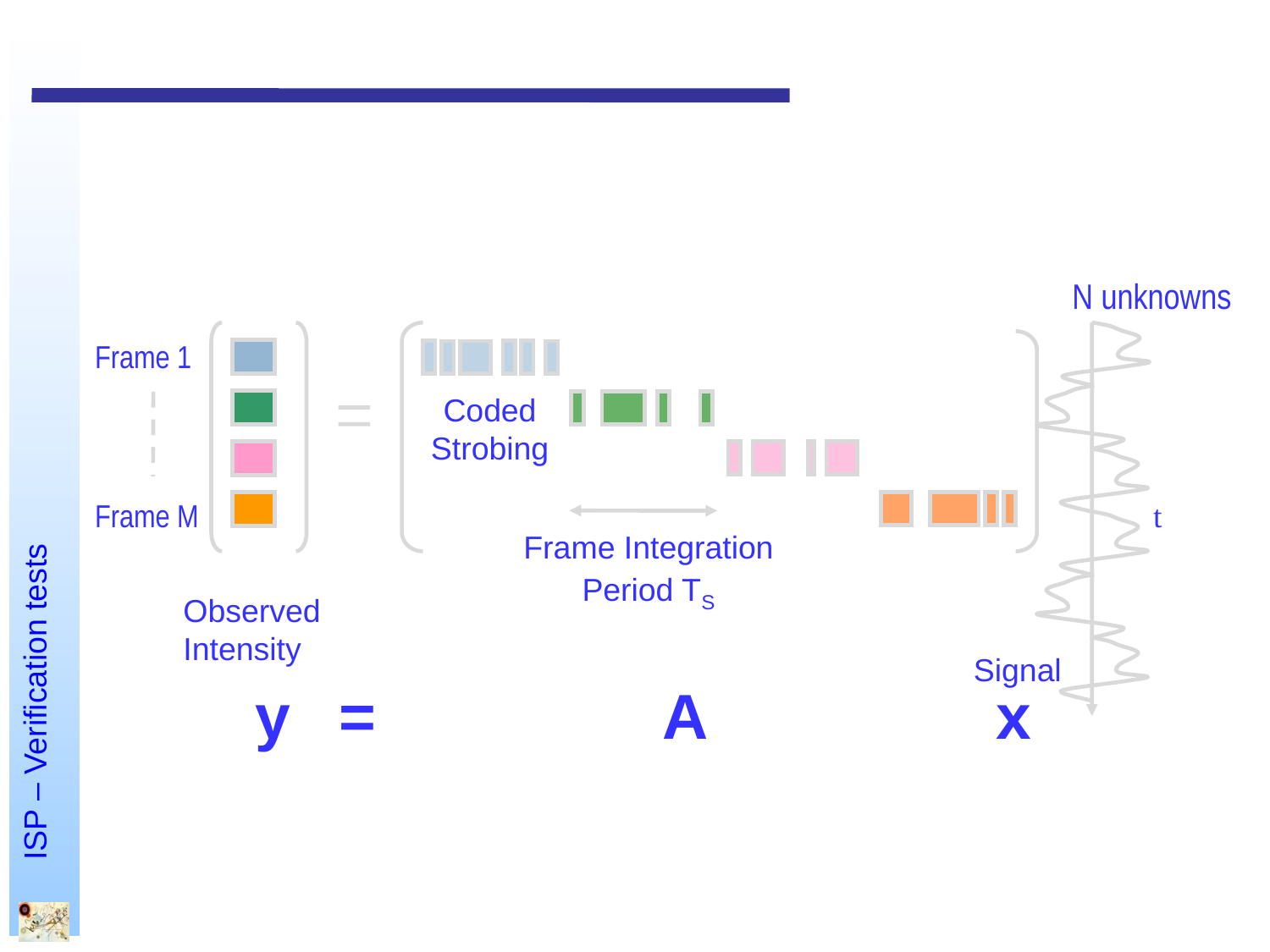

#

N unknowns

Frame 1

Coded Strobing

Frame M
t

Frame Integration Period TS

Observed Intensity

Signal
y
=
A
x